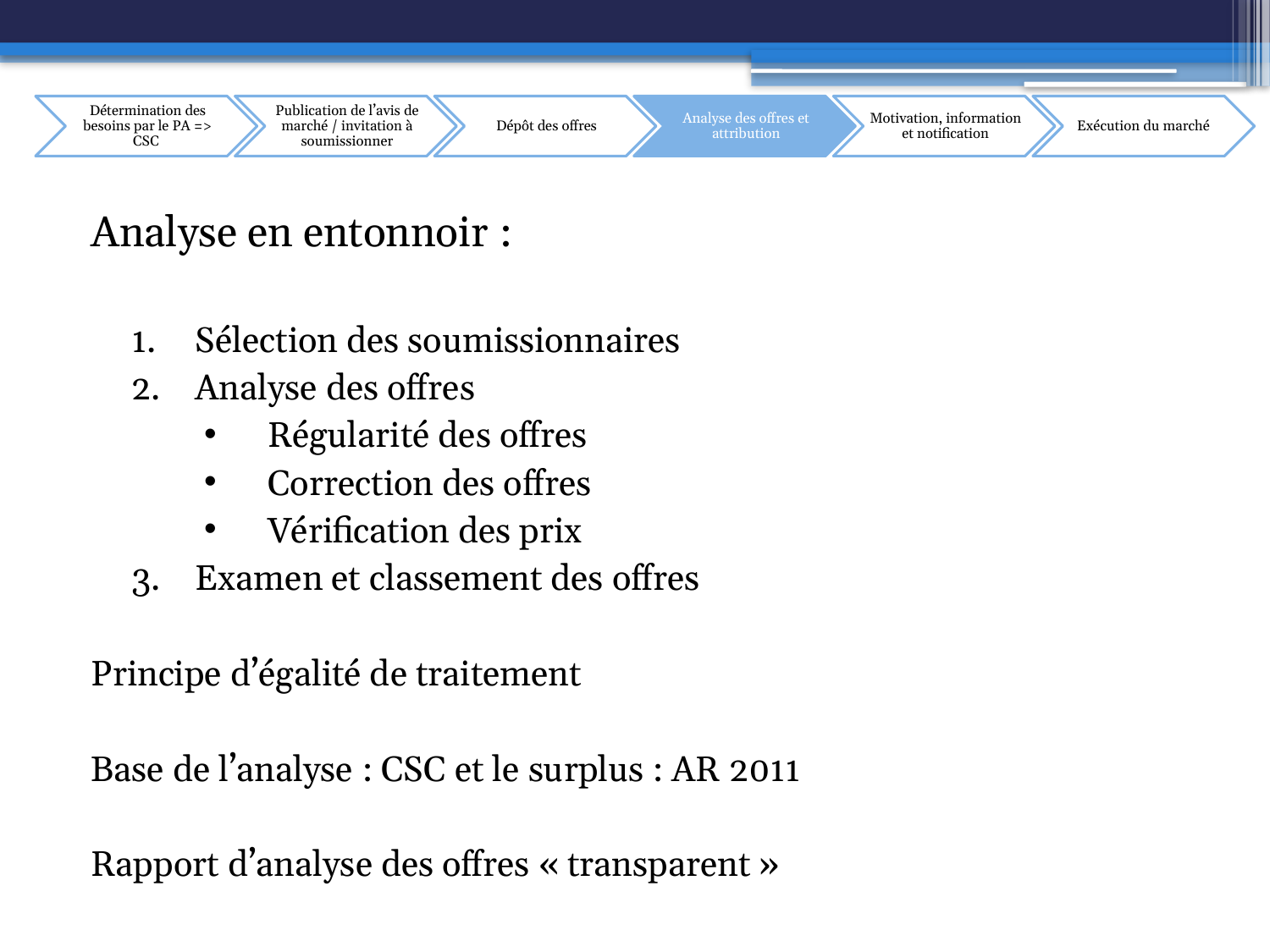

Détermination des besoins par le PA => CSC
Publication de l’avis de marché / invitation à soumissionner
Dépôt des offres
Analyse des offres et attribution
Motivation, information et notification
Exécution du marché
Analyse en entonnoir :

Sélection des soumissionnaires
Analyse des offres
Régularité des offres
Correction des offres
Vérification des prix
Examen et classement des offres

Principe d’égalité de traitement

Base de l’analyse : CSC et le surplus : AR 2011

Rapport d’analyse des offres « transparent »